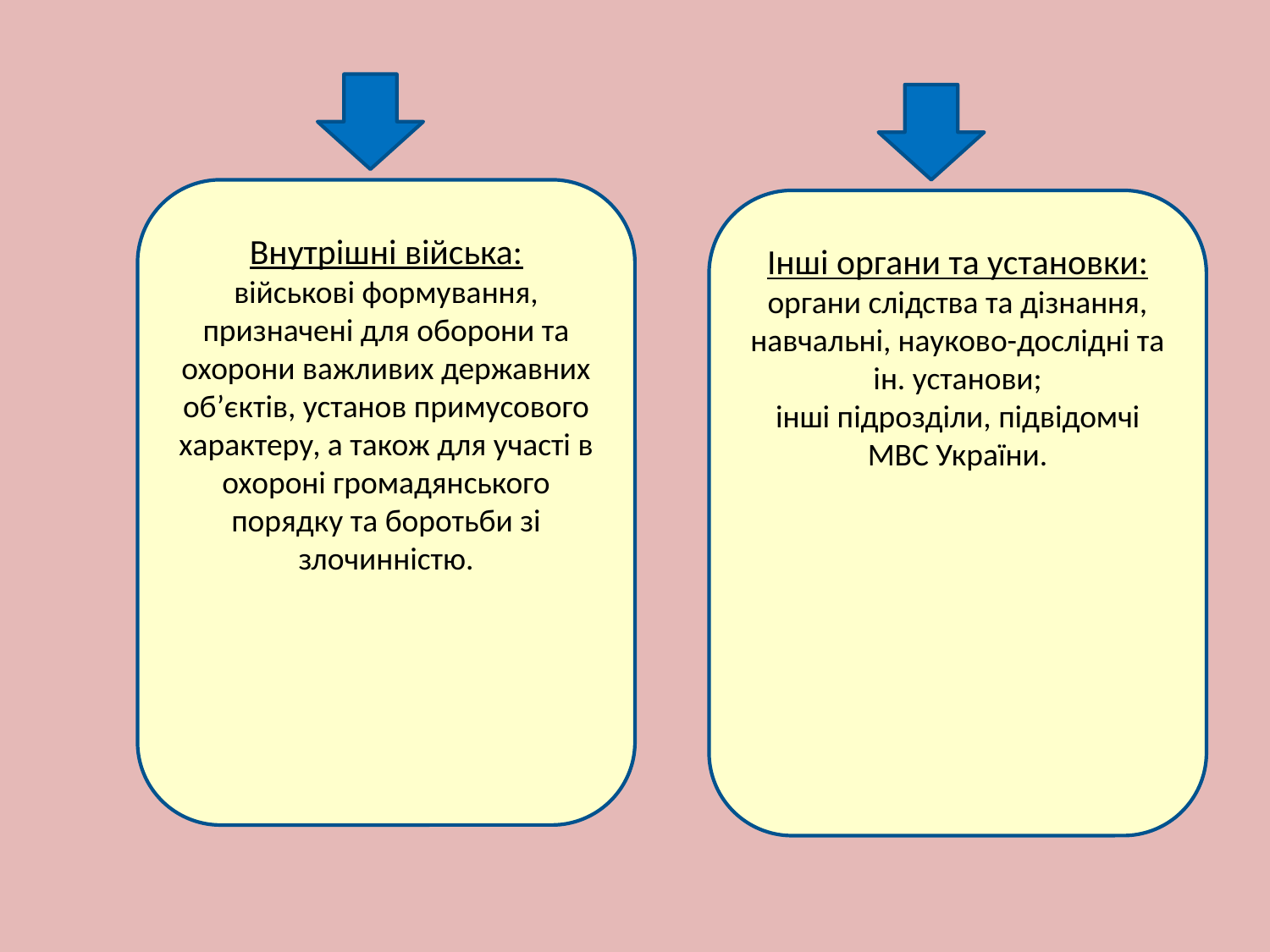

Внутрішні війська:
військові формування, призначені для оборони та охорони важливих державних об’єктів, установ примусового характеру, а також для участі в охороні громадянського порядку та боротьби зі злочинністю.

Інші органи та установки:
органи слідства та дізнання, навчальні, науково-дослідні та ін. установи;
інші підрозділи, підвідомчі МВС України.